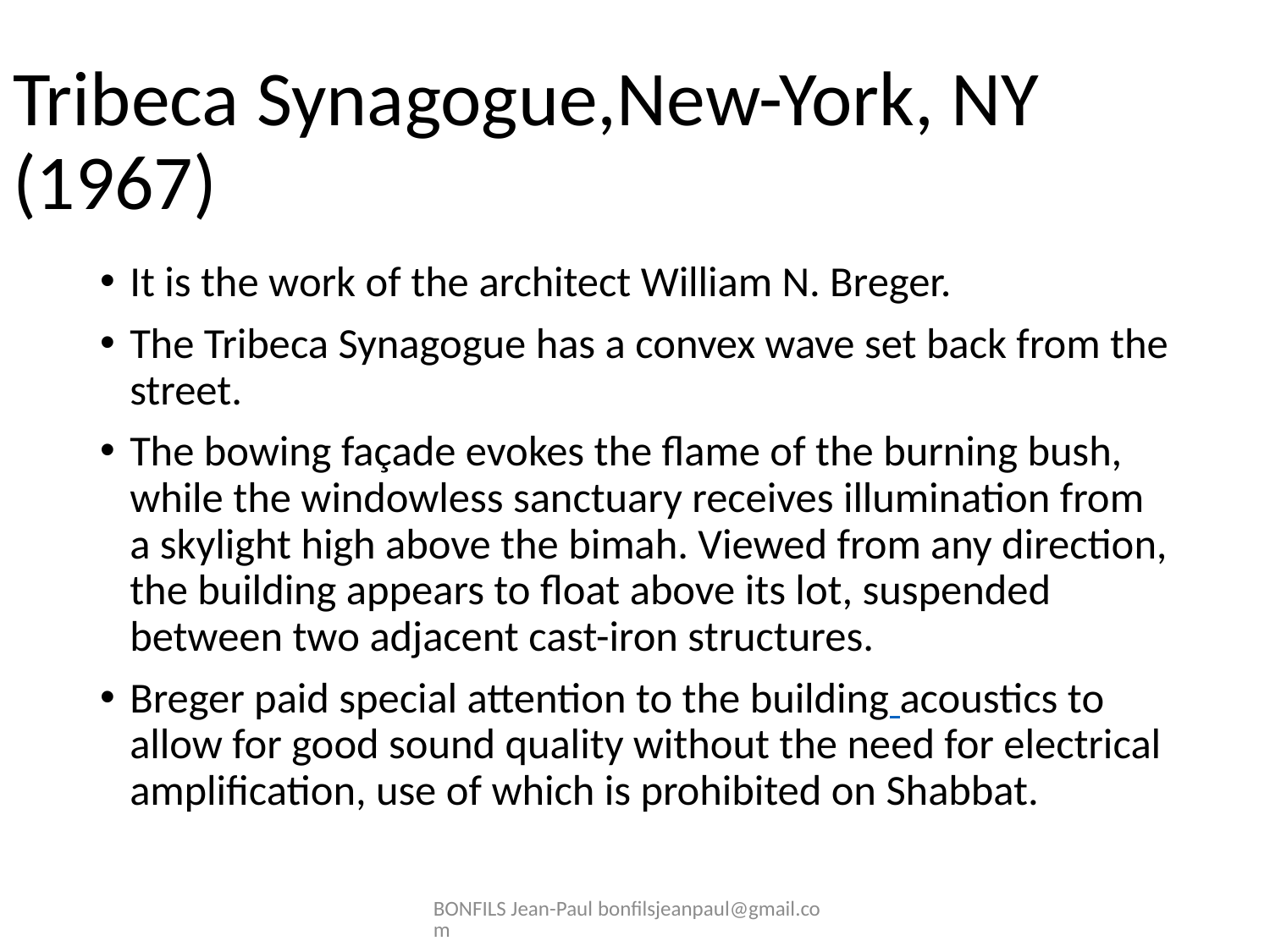

# Tribeca Synagogue,New-York, NY (1967)
It is the work of the architect William N. Breger.
The Tribeca Synagogue has a convex wave set back from the street.
The bowing façade evokes the flame of the burning bush, while the windowless sanctuary receives illumination from a skylight high above the bimah. Viewed from any direction, the building appears to float above its lot, suspended between two adjacent cast-iron structures.
Breger paid special attention to the building acoustics to allow for good sound quality without the need for electrical amplification, use of which is prohibited on Shabbat.
BONFILS Jean-Paul bonfilsjeanpaul@gmail.com